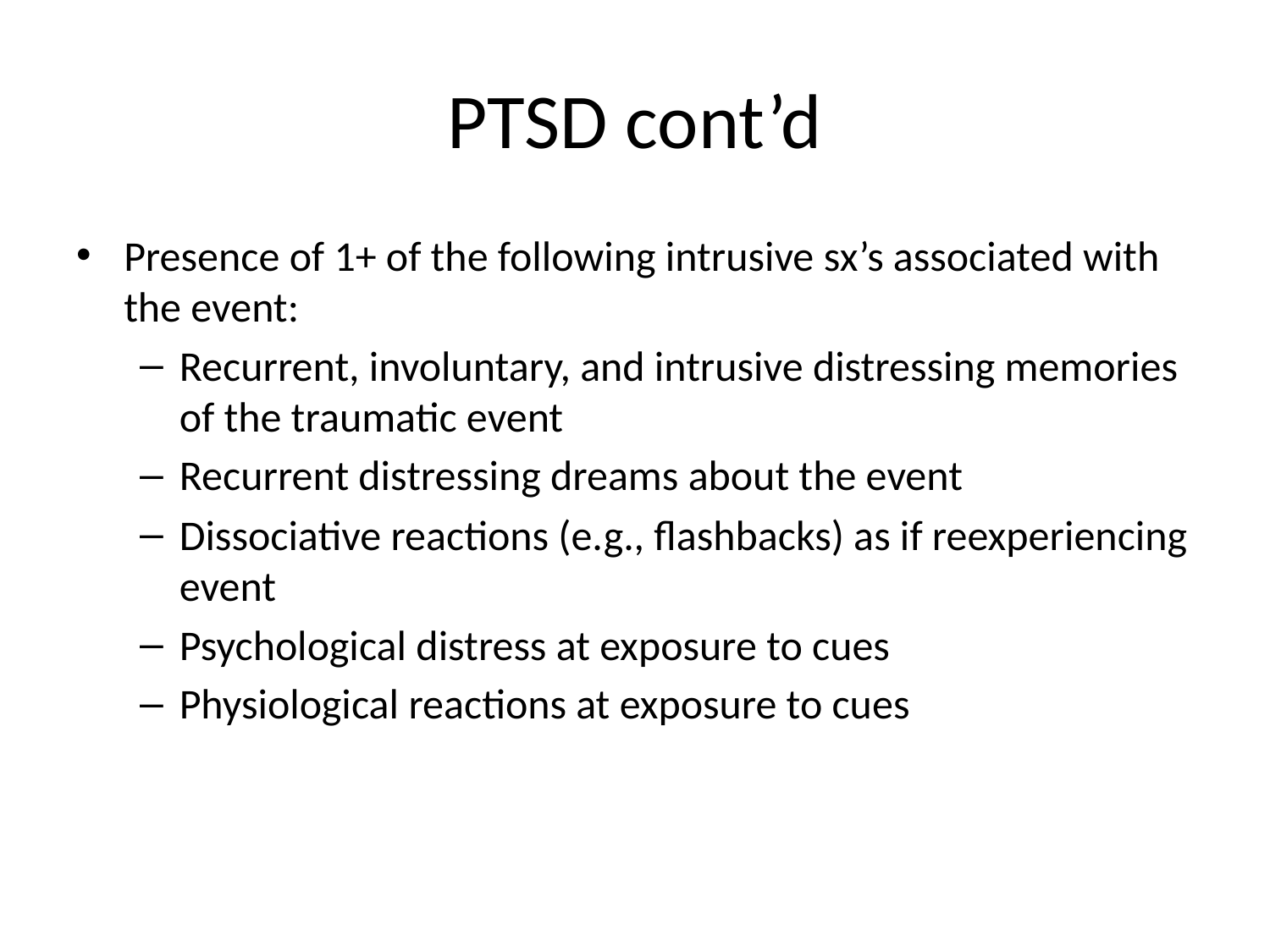

# PTSD cont’d
Presence of 1+ of the following intrusive sx’s associated with the event:
Recurrent, involuntary, and intrusive distressing memories of the traumatic event
Recurrent distressing dreams about the event
Dissociative reactions (e.g., flashbacks) as if reexperiencing event
Psychological distress at exposure to cues
Physiological reactions at exposure to cues